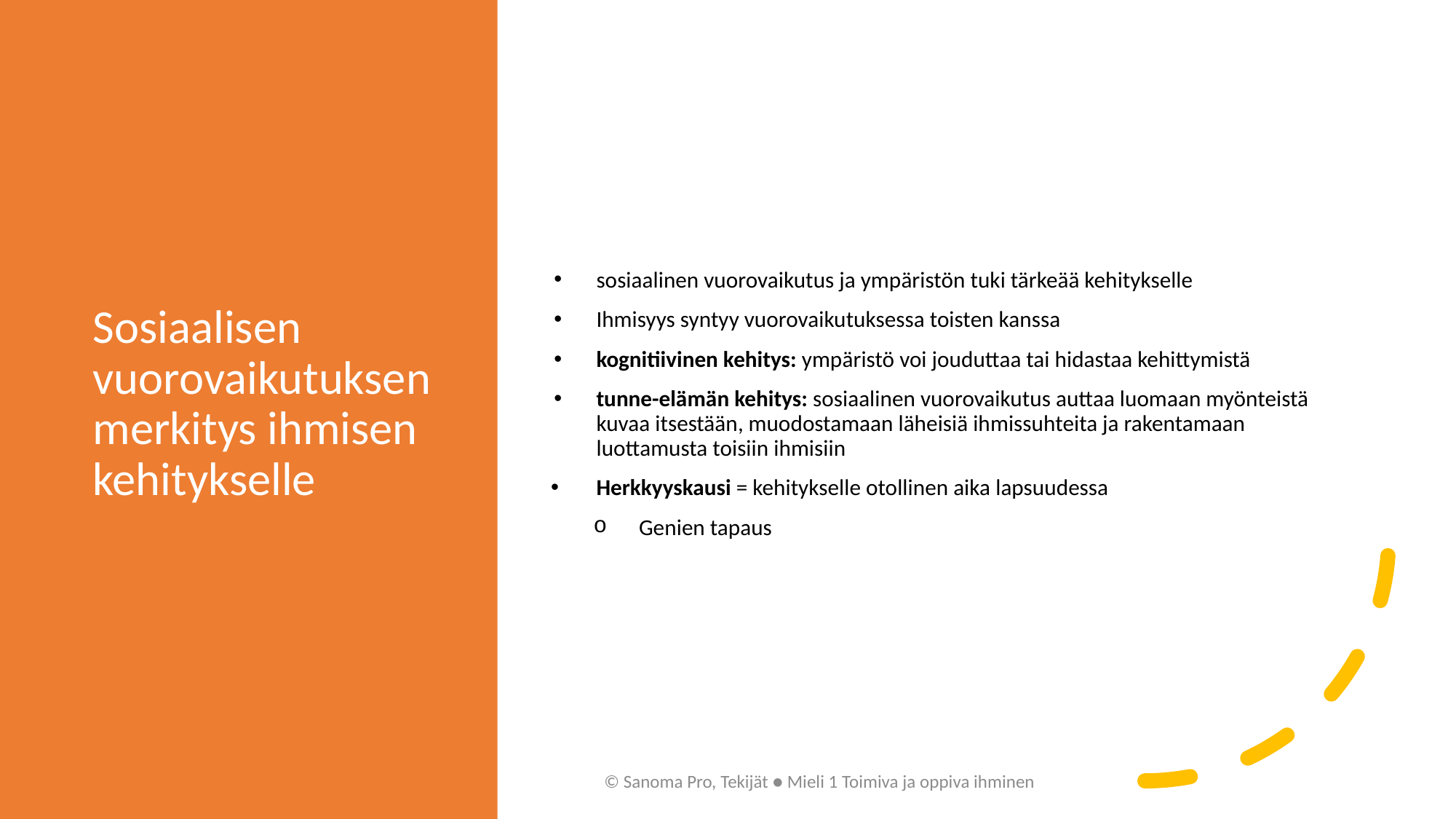

# Sosiaalisen vuorovaikutuksen merkitys ihmisen kehitykselle
sosiaalinen vuorovaikutus ja ympäristön tuki tärkeää kehitykselle
Ihmisyys syntyy vuorovaikutuksessa toisten kanssa
kognitiivinen kehitys: ympäristö voi jouduttaa tai hidastaa kehittymistä
tunne-elämän kehitys: sosiaalinen vuorovaikutus auttaa luomaan myönteistä kuvaa itsestään, muodostamaan läheisiä ihmissuhteita ja rakentamaan luottamusta toisiin ihmisiin
Herkkyyskausi = kehitykselle otollinen aika lapsuudessa
Genien tapaus

© Sanoma Pro, Tekijät ● Mieli 1 Toimiva ja oppiva ihminen